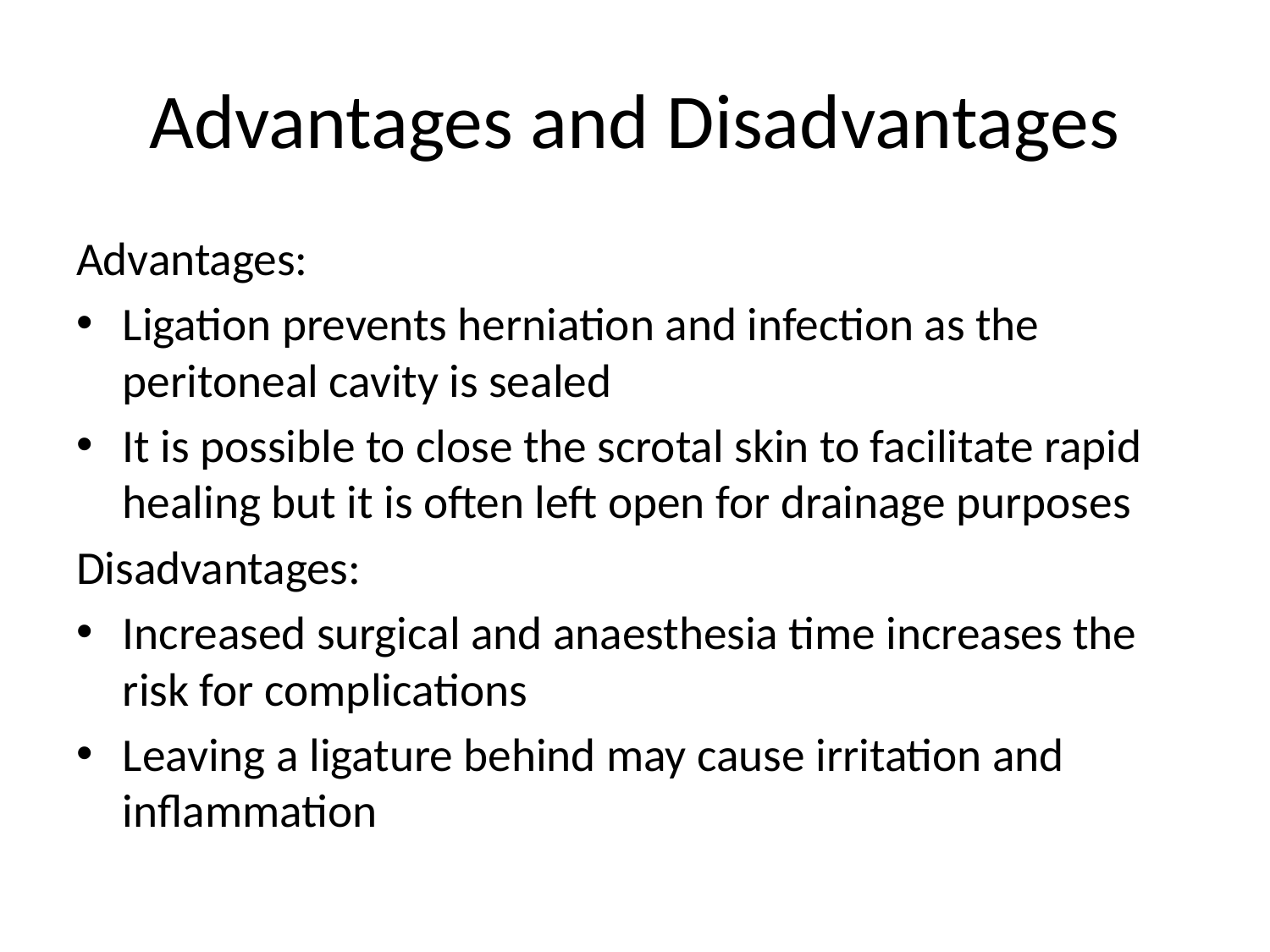

# Advantages and Disadvantages
Advantages:
Ligation prevents herniation and infection as the peritoneal cavity is sealed
It is possible to close the scrotal skin to facilitate rapid healing but it is often left open for drainage purposes
Disadvantages:
Increased surgical and anaesthesia time increases the risk for complications
Leaving a ligature behind may cause irritation and inflammation